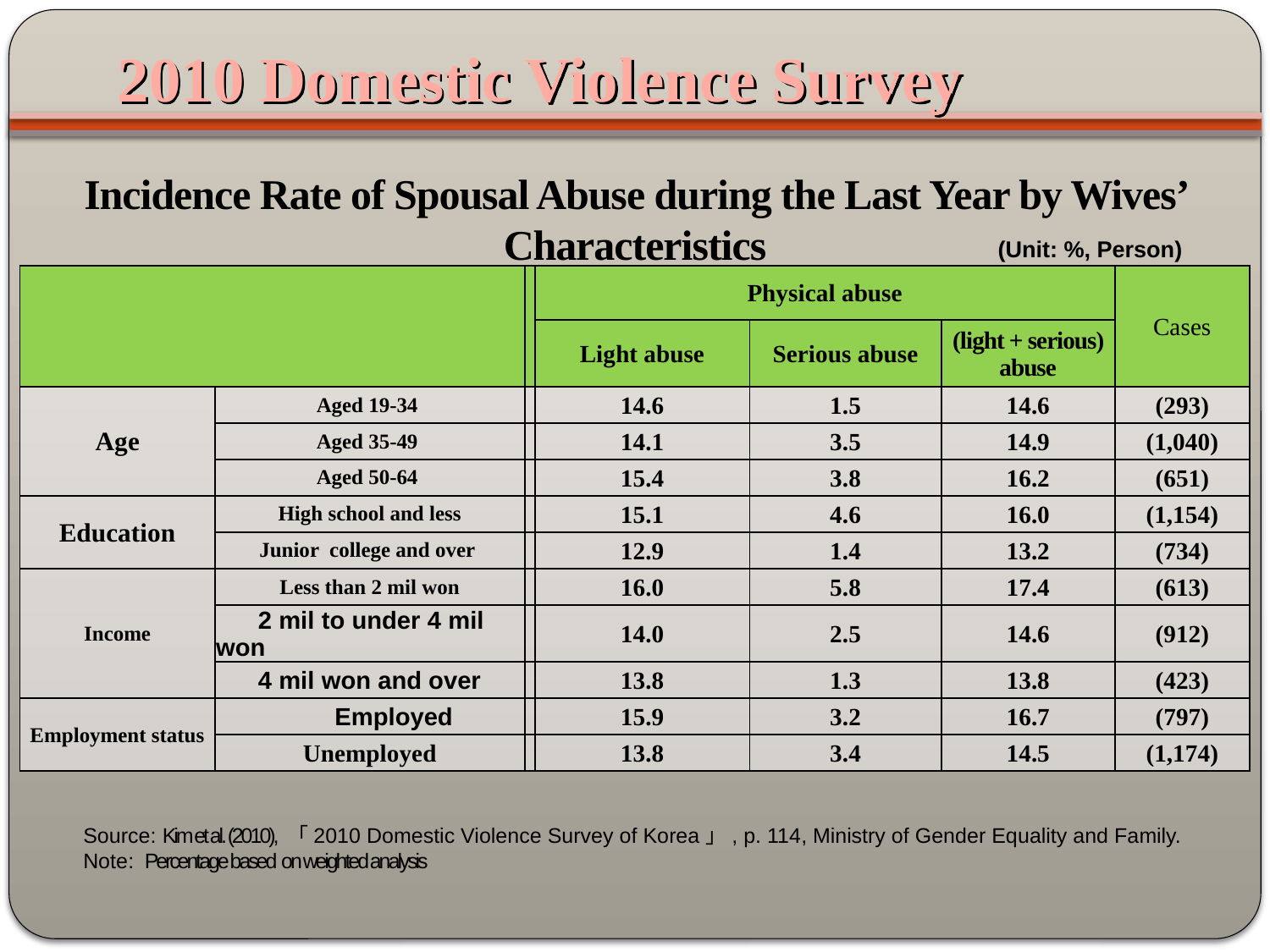

2010 Domestic Violence Survey
Incidence Rate of Spousal Abuse during the Last Year by Wives’ Characteristics
(Unit: %, Person)
|  |  |  | Physical abuse |  |  | Cases |
| --- | --- | --- | --- | --- | --- | --- |
|  |  |  | Light abuse | Serious abuse | (light + serious) abuse |  |
| Age | Aged 19-34 |  | 14.6 | 1.5 | 14.6 | (293) |
|  | Aged 35-49 |  | 14.1 | 3.5 | 14.9 | (1,040) |
|  | Aged 50-64 |  | 15.4 | 3.8 | 16.2 | (651) |
| Education | High school and less |  | 15.1 | 4.6 | 16.0 | (1,154) |
|  | Junior college and over |  | 12.9 | 1.4 | 13.2 | (734) |
| Income | Less than 2 mil won |  | 16.0 | 5.8 | 17.4 | (613) |
|  | 2 mil to under 4 mil won |  | 14.0 | 2.5 | 14.6 | (912) |
|  | 4 mil won and over |  | 13.8 | 1.3 | 13.8 | (423) |
| Employment status | Employed |  | 15.9 | 3.2 | 16.7 | (797) |
|  | Unemployed |  | 13.8 | 3.4 | 14.5 | (1,174) |
Source: Kim et al. (2010), 「2010 Domestic Violence Survey of Korea」, p. 114, Ministry of Gender Equality and Family.
Note:    Percentage based  on weighted analysis